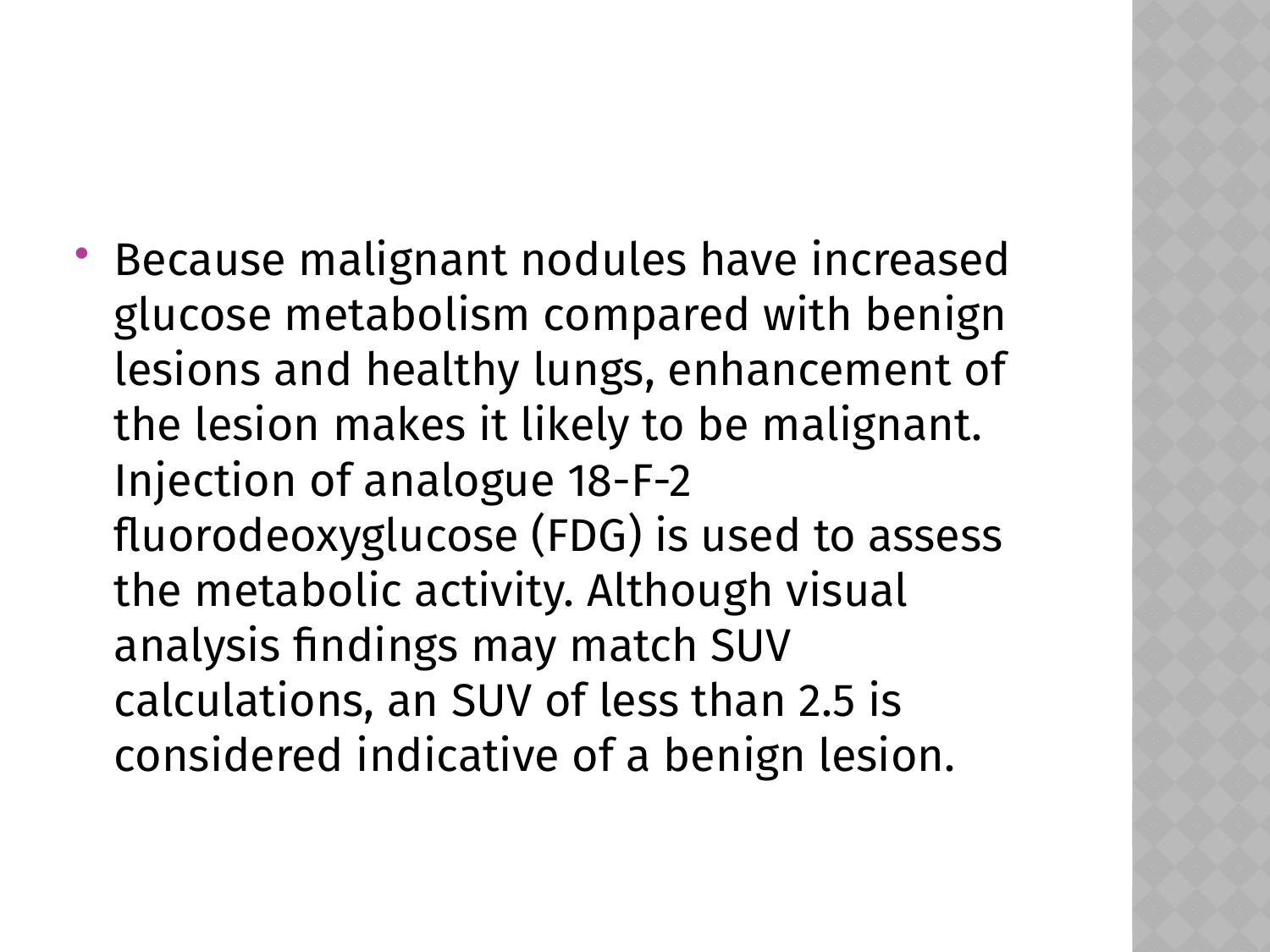

#
Because malignant nodules have increased glucose metabolism compared with benign lesions and healthy lungs, enhancement of the lesion makes it likely to be malignant. Injection of analogue 18-F-2 fluorodeoxyglucose (FDG) is used to assess the metabolic activity. Although visual analysis findings may match SUV calculations, an SUV of less than 2.5 is considered indicative of a benign lesion.